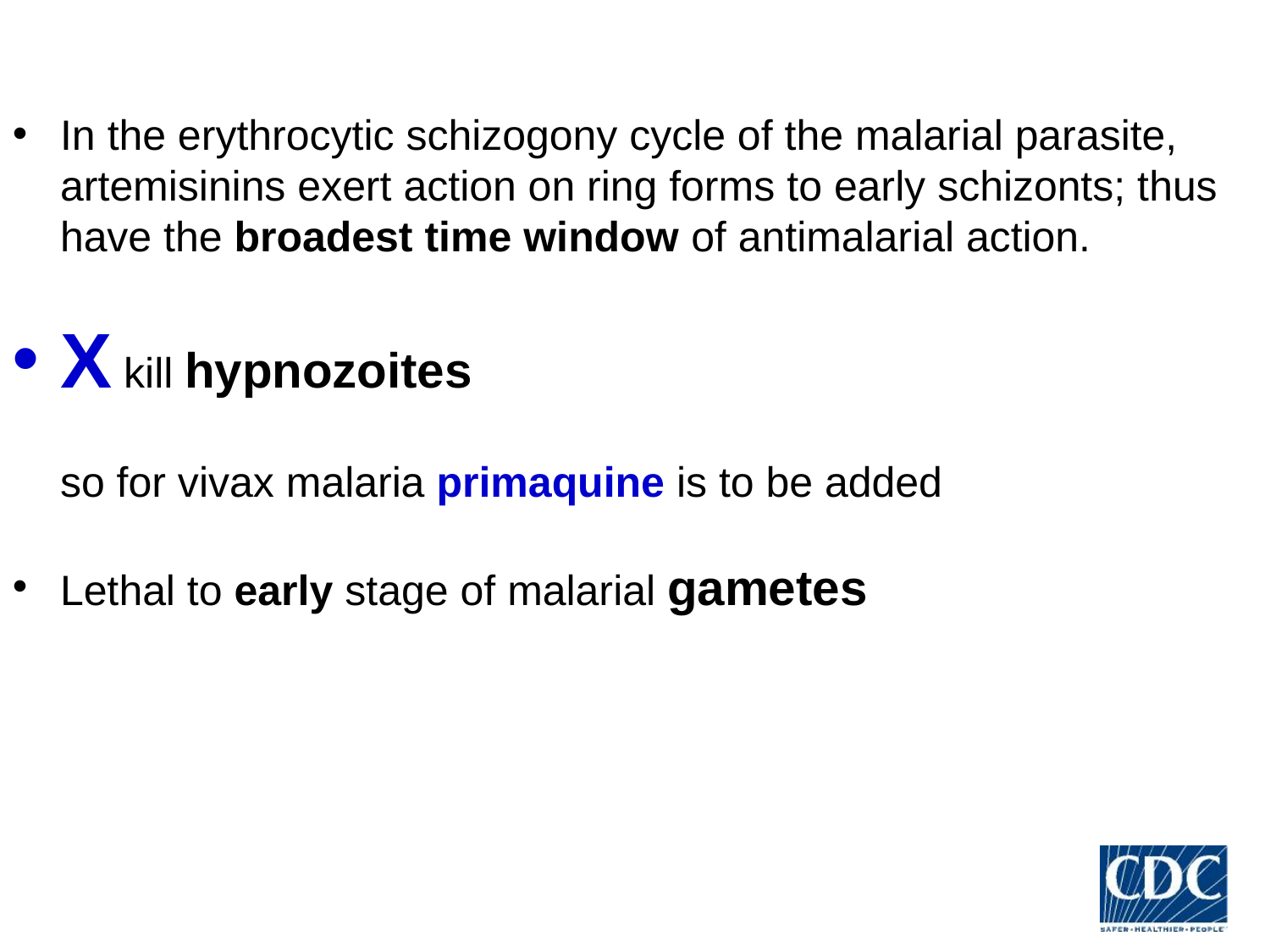

In the erythrocytic schizogony cycle of the malarial parasite, artemisinins exert action on ring forms to early schizonts; thus have the broadest time window of antimalarial action.

X kill hypnozoites
so for vivax malaria primaquine is to be added

Lethal to early stage of malarial gametes